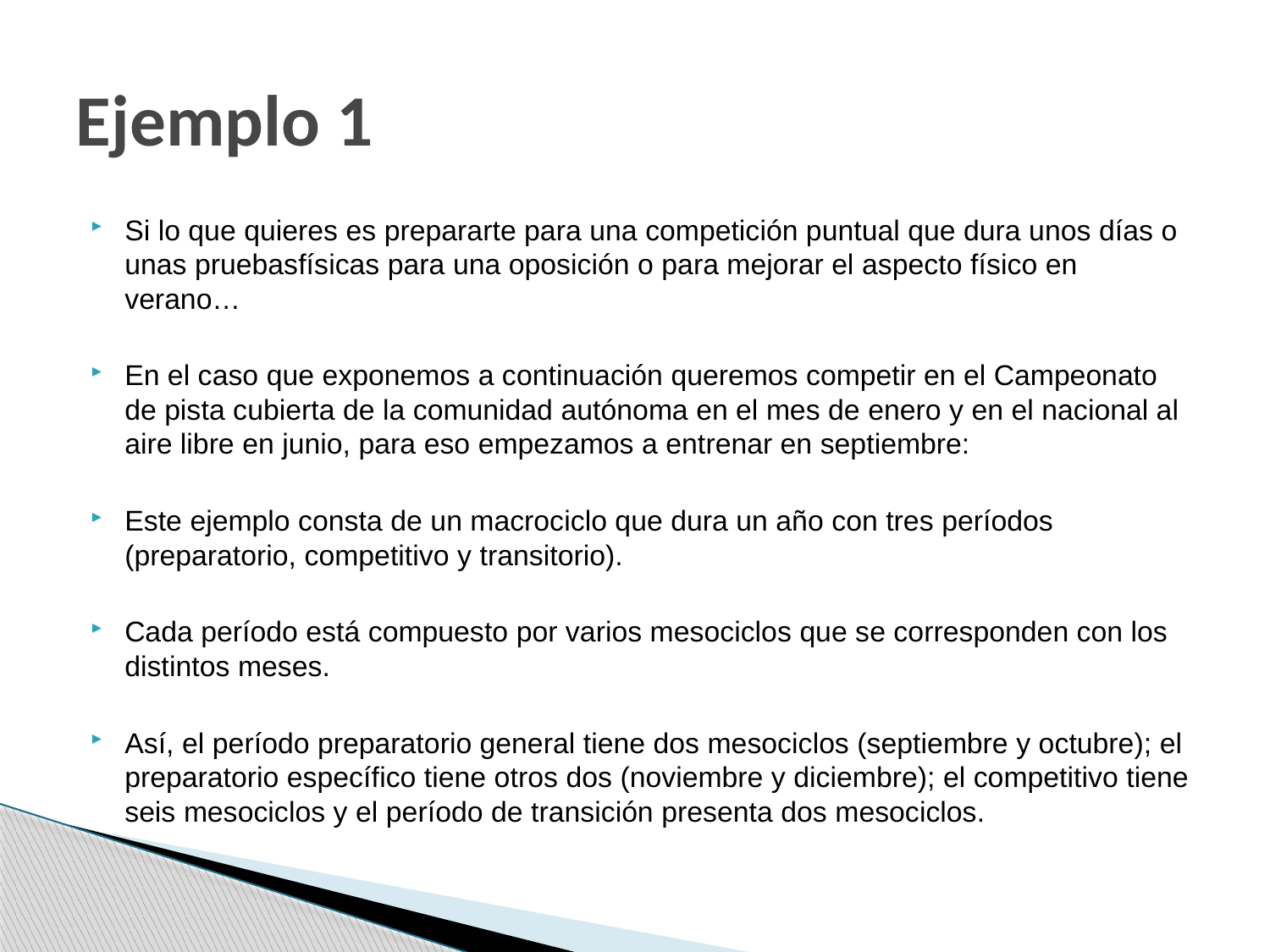

# Ejemplo 1
Si lo que quieres es prepararte para una competición puntual que dura unos días o unas pruebasfísicas para una oposición o para mejorar el aspecto físico en verano…

En el caso que exponemos a continuación queremos competir en el Campeonato de pista cubierta de la comunidad autónoma en el mes de enero y en el nacional al aire libre en junio, para eso empezamos a entrenar en septiembre:

Este ejemplo consta de un macrociclo que dura un año con tres períodos (preparatorio, competitivo y transitorio).

Cada período está compuesto por varios mesociclos que se corresponden con los distintos meses.

Así, el período preparatorio general tiene dos mesociclos (septiembre y octubre); el preparatorio específico tiene otros dos (noviembre y diciembre); el competitivo tiene seis mesociclos y el período de transición presenta dos mesociclos.